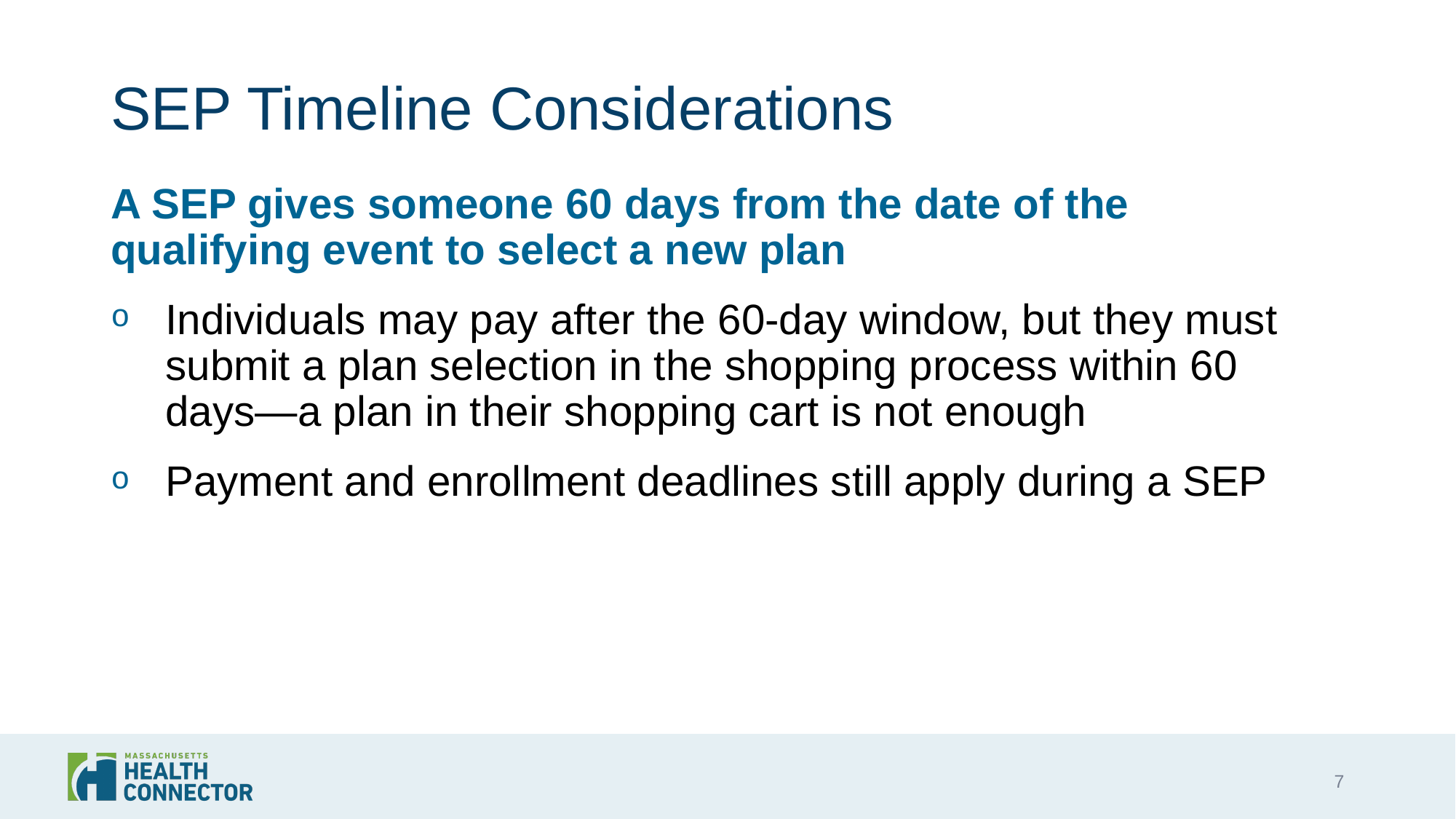

# SEP Timeline Considerations
A SEP gives someone 60 days from the date of the qualifying event to select a new plan
Individuals may pay after the 60-day window, but they must submit a plan selection in the shopping process within 60 days—a plan in their shopping cart is not enough
Payment and enrollment deadlines still apply during a SEP

7